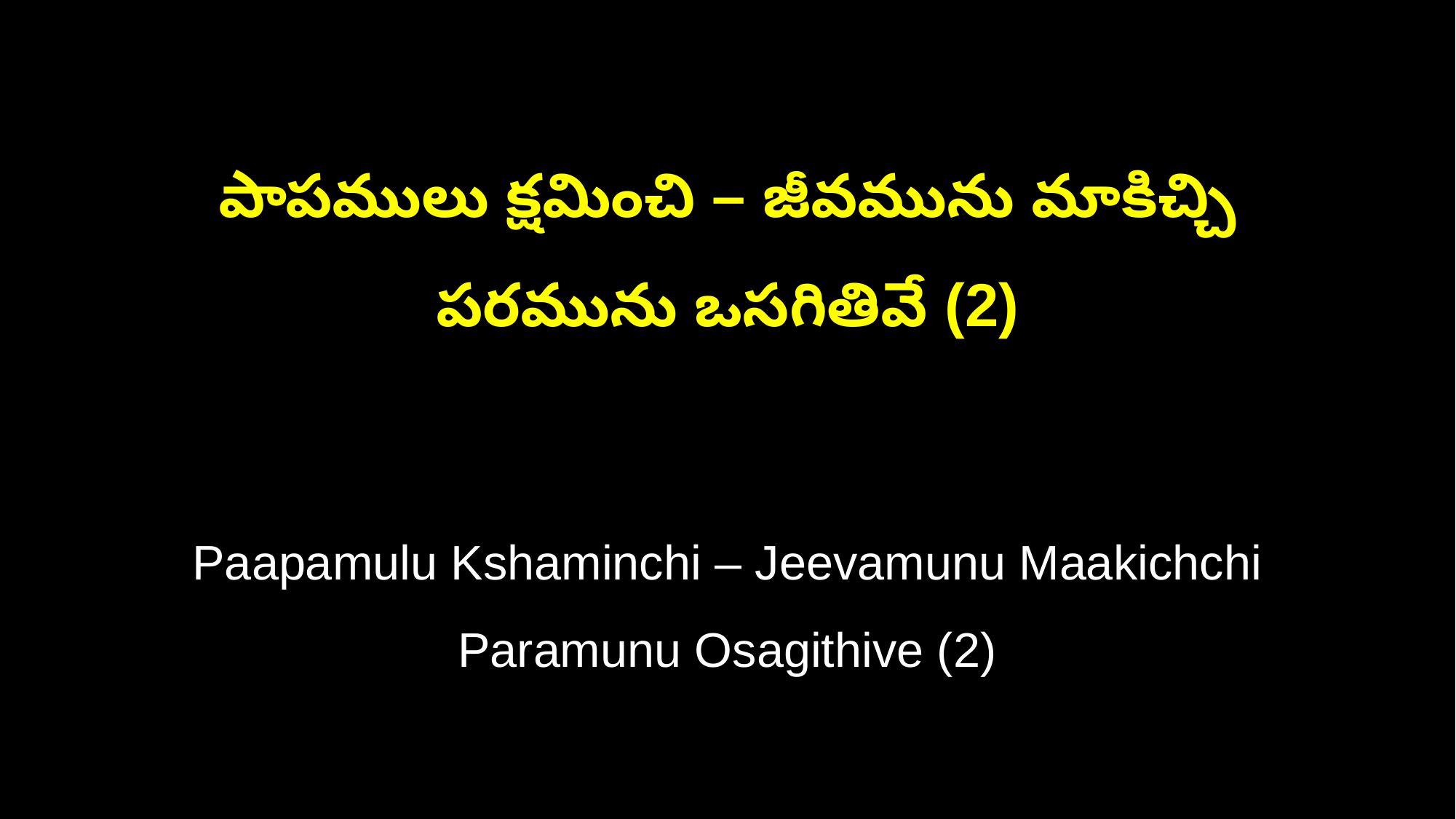

పాపములు క్షమించి – జీవమును మాకిచ్చి
పరమును ఒసగితివే (2)
Paapamulu Kshaminchi – Jeevamunu Maakichchi
Paramunu Osagithive (2)